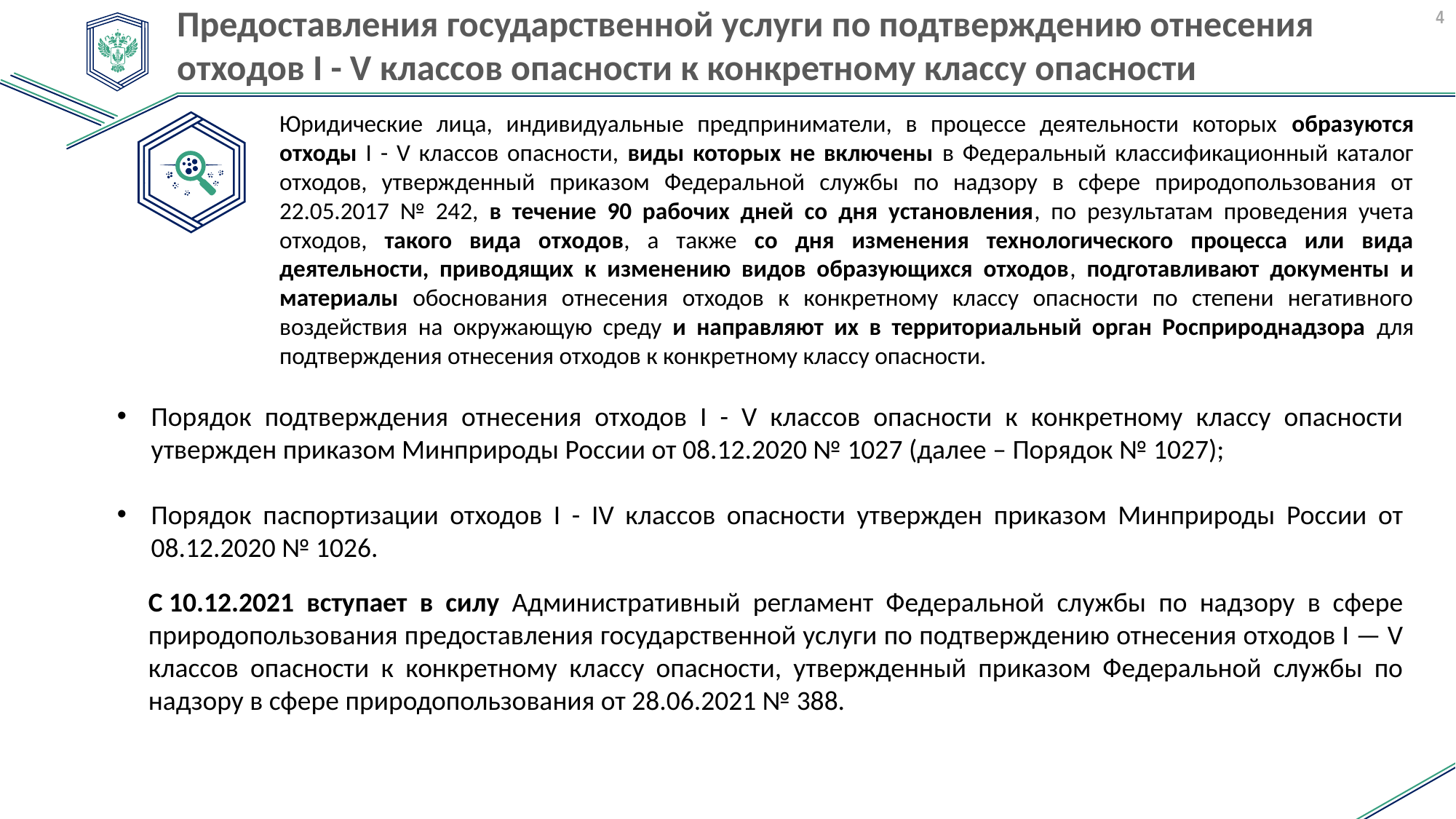

4
Предоставления государственной услуги по подтверждению отнесения отходов I - V классов опасности к конкретному классу опасности

Юридические лица, индивидуальные предприниматели, в процессе деятельности которых образуются отходы I - V классов опасности, виды которых не включены в Федеральный классификационный каталог отходов, утвержденный приказом Федеральной службы по надзору в сфере природопользования от 22.05.2017 № 242, в течение 90 рабочих дней со дня установления, по результатам проведения учета отходов, такого вида отходов, а также со дня изменения технологического процесса или вида деятельности, приводящих к изменению видов образующихся отходов, подготавливают документы и материалы обоснования отнесения отходов к конкретному классу опасности по степени негативного воздействия на окружающую среду и направляют их в территориальный орган Росприроднадзора для подтверждения отнесения отходов к конкретному классу опасности.

Порядок подтверждения отнесения отходов I - V классов опасности к конкретному классу опасности утвержден приказом Минприроды России от 08.12.2020 № 1027 (далее – Порядок № 1027);

Порядок паспортизации отходов I - IV классов опасности утвержден приказом Минприроды России от 08.12.2020 № 1026.

С 10.12.2021 вступает в силу Административный регламент Федеральной службы по надзору в сфере природопользования предоставления государственной услуги по подтверждению отнесения отходов I — V классов опасности к конкретному классу опасности, утвержденный приказом Федеральной службы по надзору в сфере природопользования от 28.06.2021 № 388.